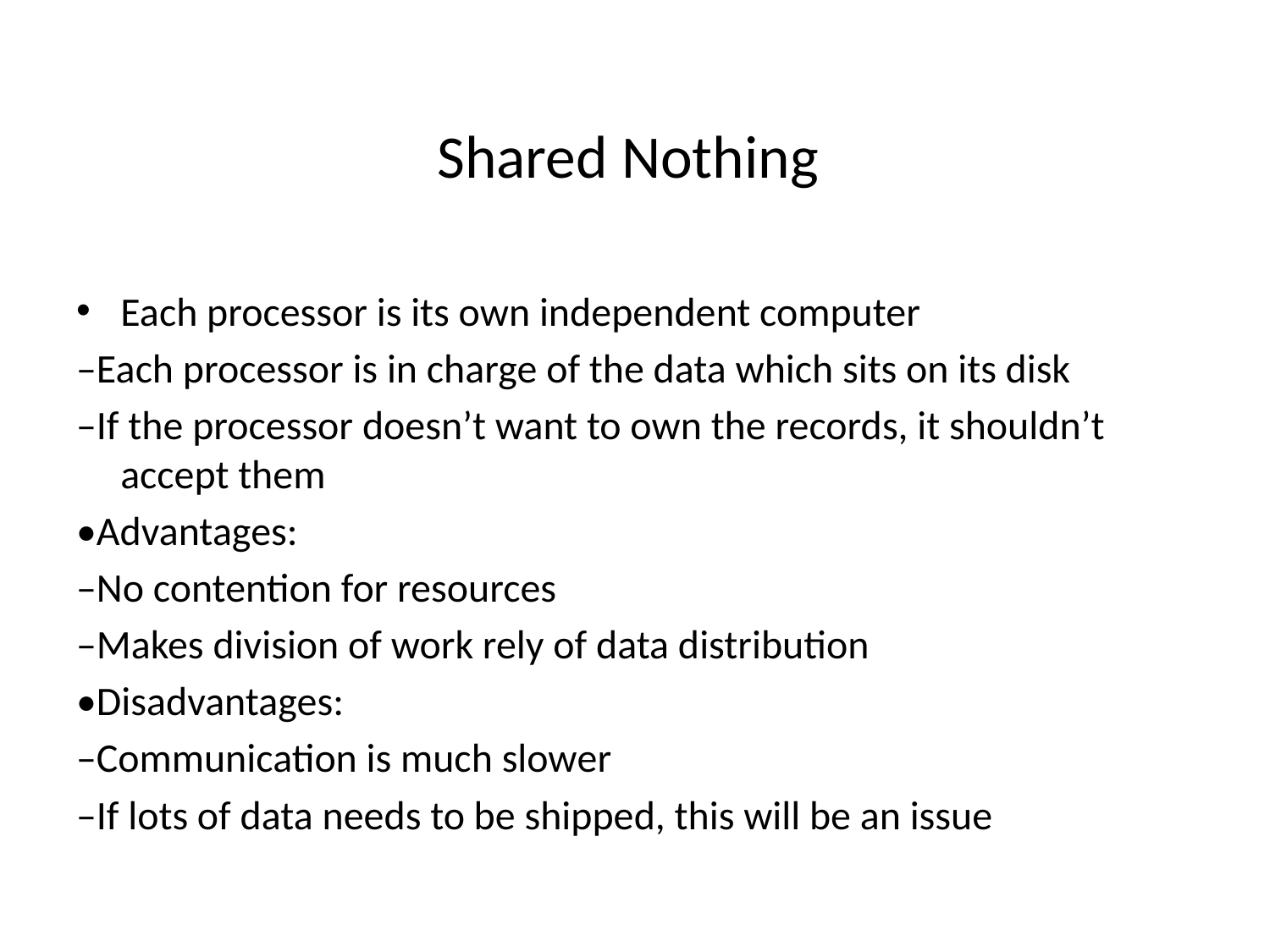

# Shared Nothing

Each processor is its own independent computer
–Each processor is in charge of the data which sits on its disk
–If the processor doesn’t want to own the records, it shouldn’t accept them
•Advantages:
–No contention for resources
–Makes division of work rely of data distribution
•Disadvantages:
–Communication is much slower
–If lots of data needs to be shipped, this will be an issue